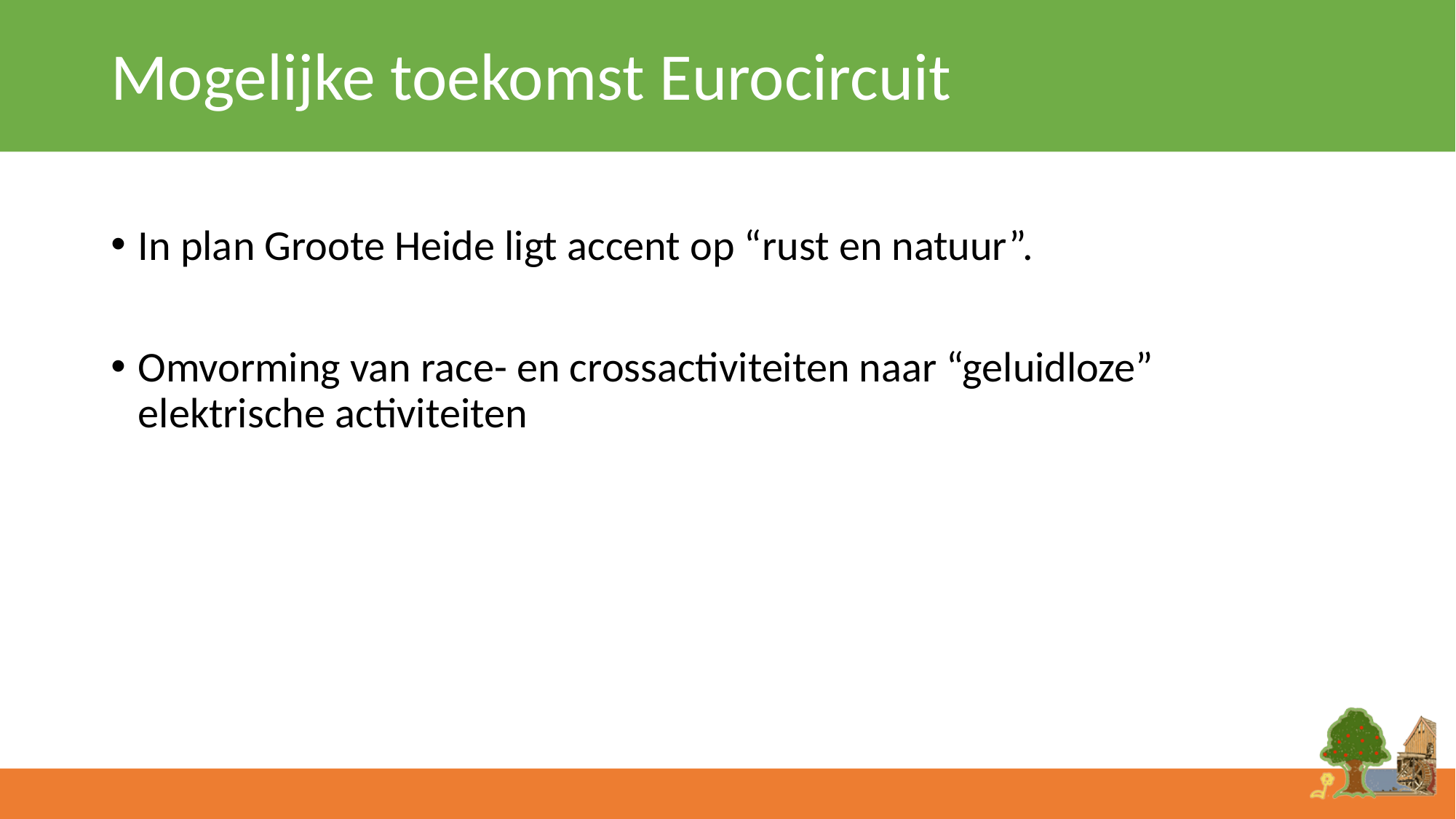

# Mogelijke toekomst Eurocircuit
In plan Groote Heide ligt accent op “rust en natuur”.

Omvorming van race- en crossactiviteiten naar “geluidloze” elektrische activiteiten